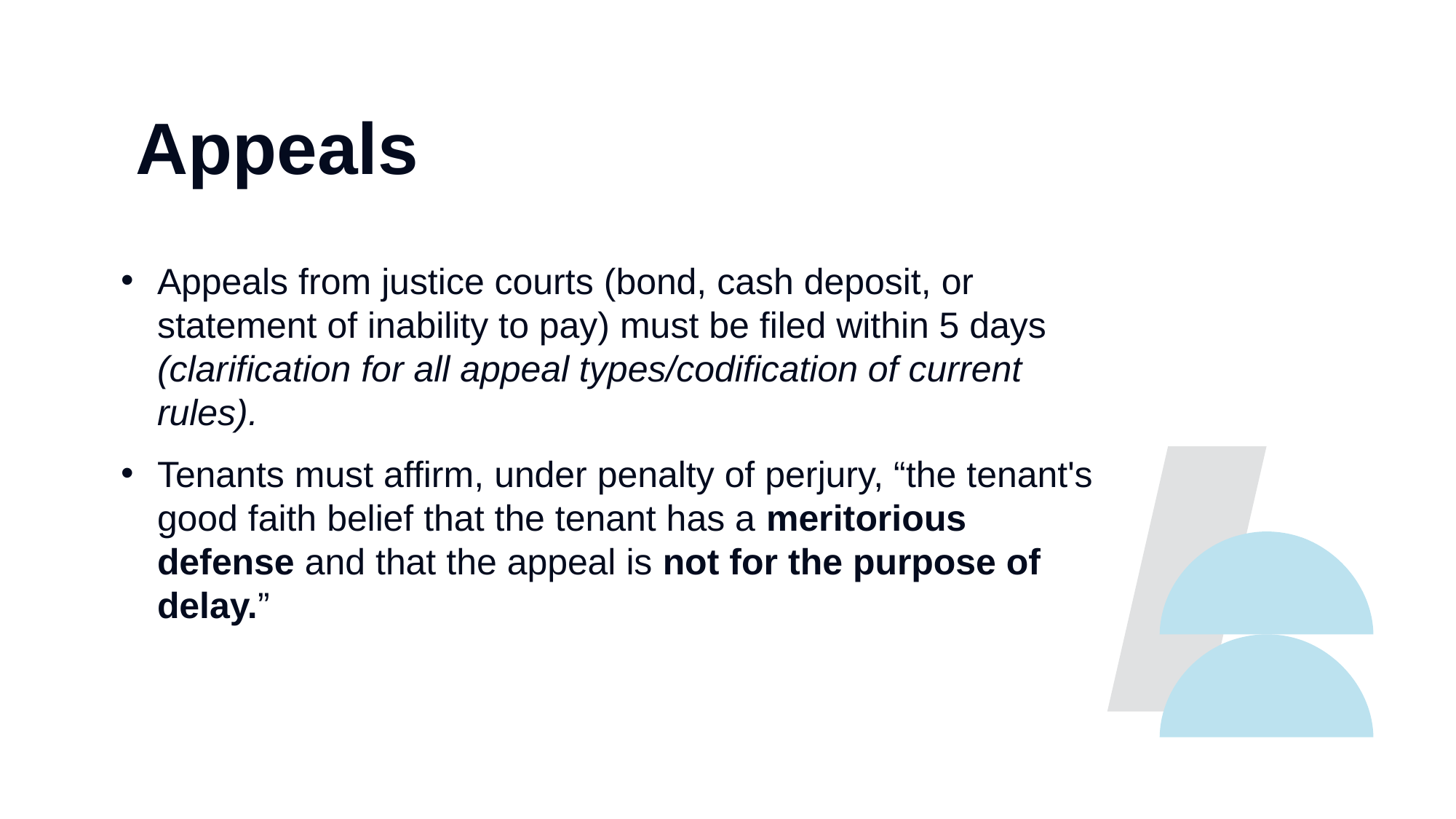

Appeals
Appeals from justice courts (bond, cash deposit, or statement of inability to pay) must be filed within 5 days (clarification for all appeal types/codification of current rules).
Tenants must affirm, under penalty of perjury, “the tenant's good faith belief that the tenant has a meritorious defense and that the appeal is not for the purpose of delay.”